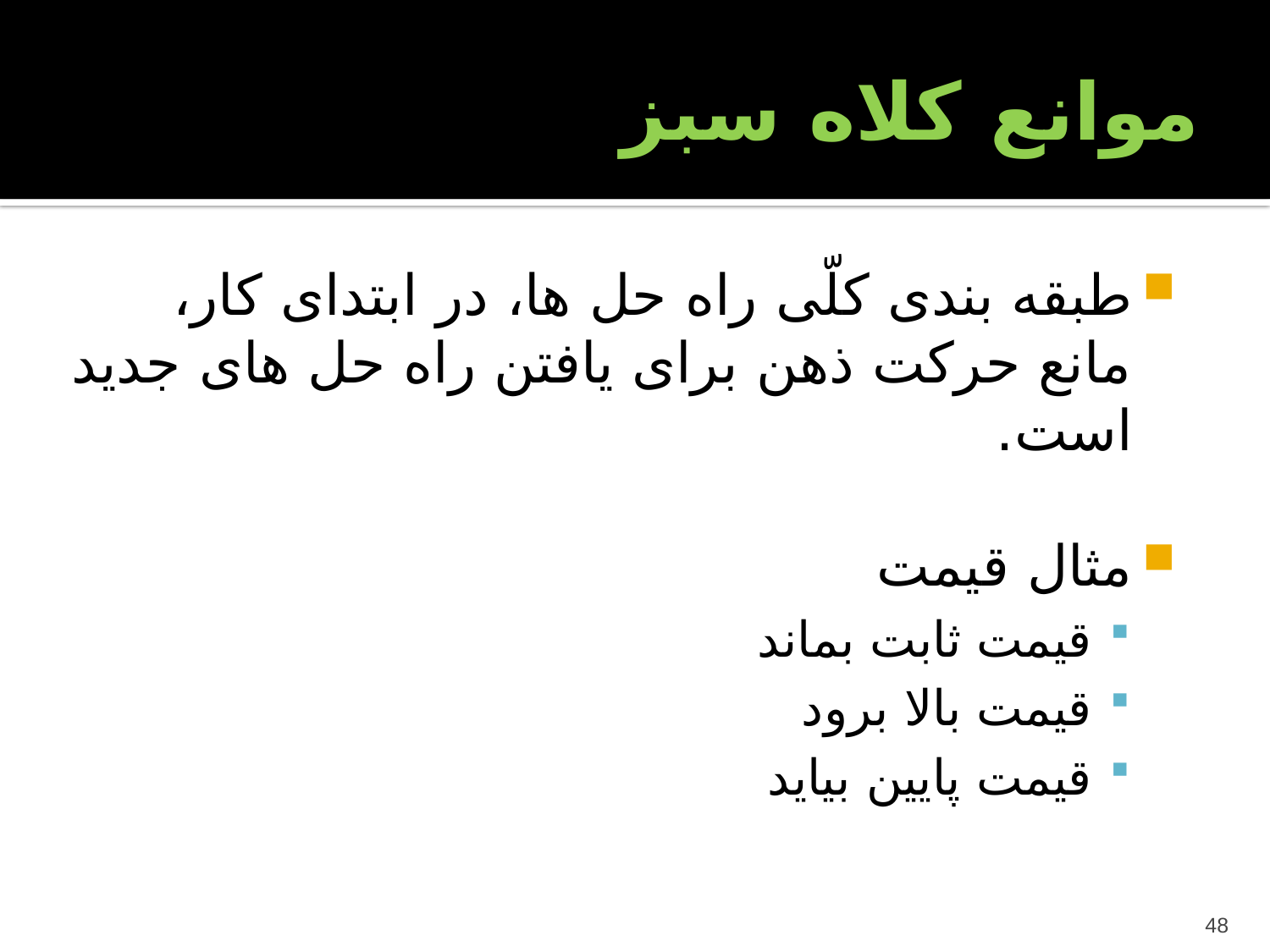

# موانع کلاه سبز
طبقه بندی کلّی راه حل ها، در ابتدای کار، مانع حرکت ذهن برای یافتن راه حل های جدید است.

مثال قیمت
قیمت ثابت بماند
قیمت بالا برود
قیمت پایین بیاید
48